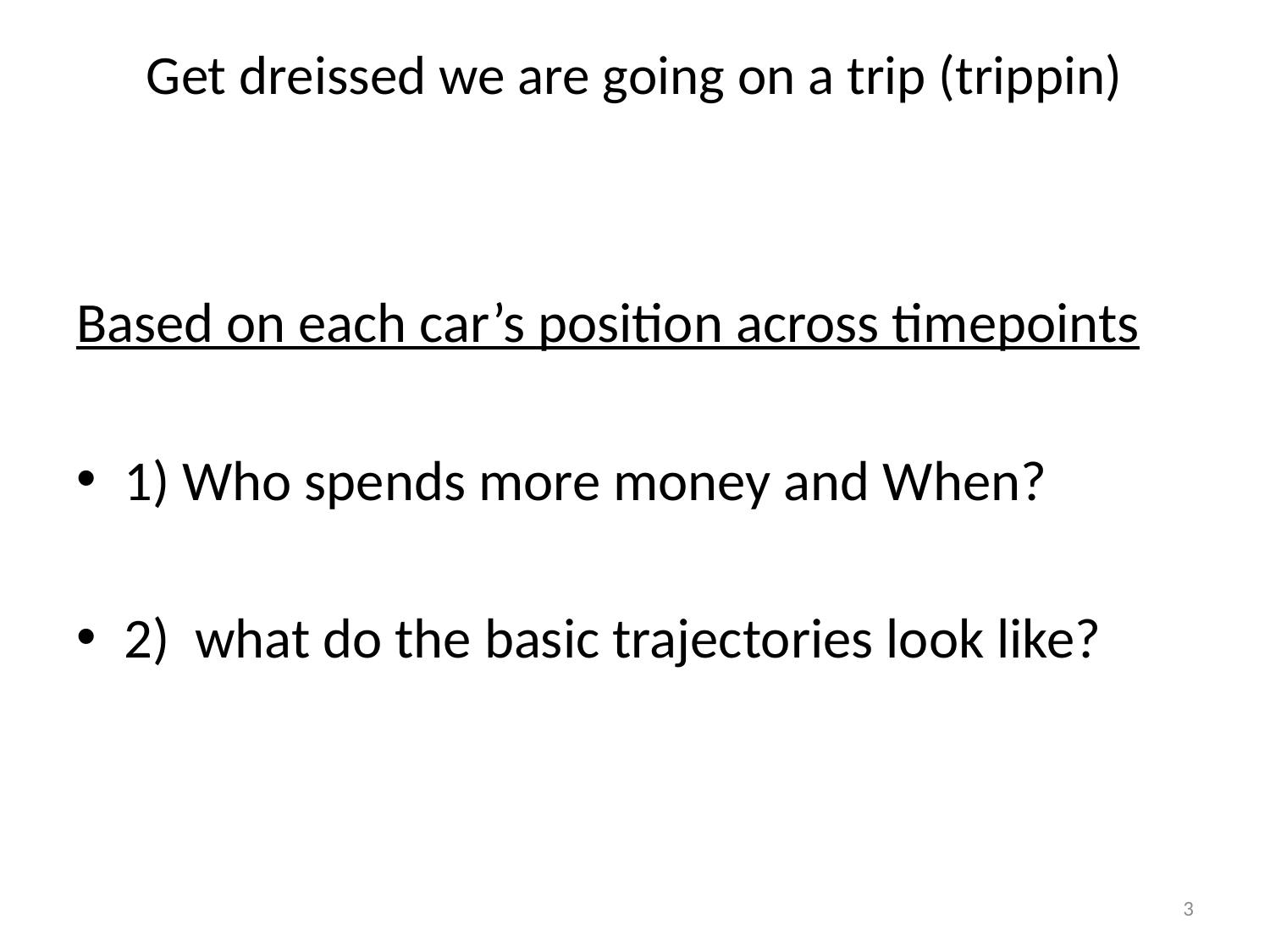

# Get dreissed we are going on a trip (trippin)
Based on each car’s position across timepoints

1) Who spends more money and When?

2)  what do the basic trajectories look like?

3